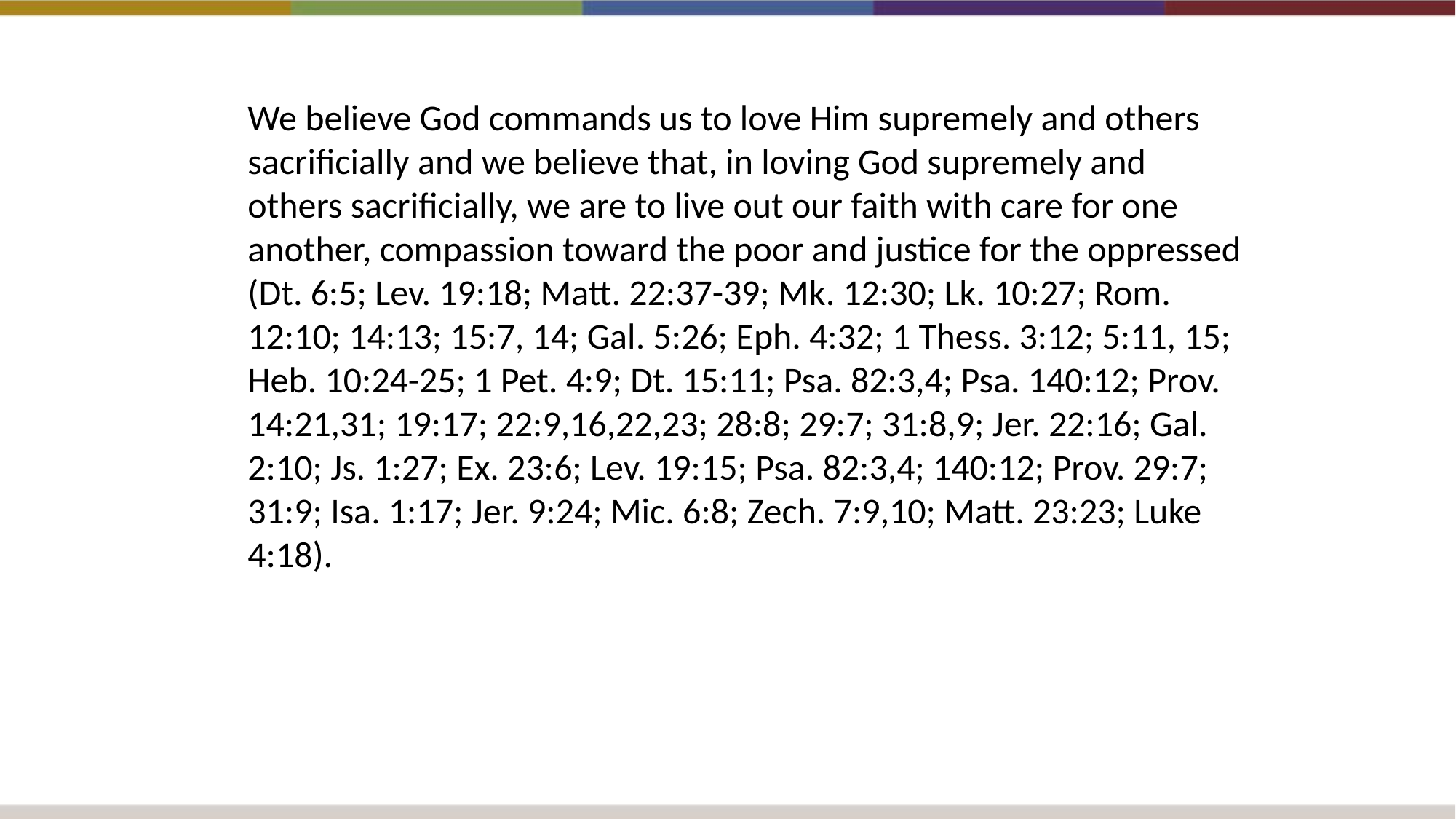

We believe God commands us to love Him supremely and others sacrificially and we believe that, in loving God supremely and others sacrificially, we are to live out our faith with care for one another, compassion toward the poor and justice for the oppressed (Dt. 6:5; Lev. 19:18; Matt. 22:37-39; Mk. 12:30; Lk. 10:27; Rom. 12:10; 14:13; 15:7, 14; Gal. 5:26; Eph. 4:32; 1 Thess. 3:12; 5:11, 15; Heb. 10:24-25; 1 Pet. 4:9; Dt. 15:11; Psa. 82:3,4; Psa. 140:12; Prov. 14:21,31; 19:17; 22:9,16,22,23; 28:8; 29:7; 31:8,9; Jer. 22:16; Gal. 2:10; Js. 1:27; Ex. 23:6; Lev. 19:15; Psa. 82:3,4; 140:12; Prov. 29:7; 31:9; Isa. 1:17; Jer. 9:24; Mic. 6:8; Zech. 7:9,10; Matt. 23:23; Luke 4:18).